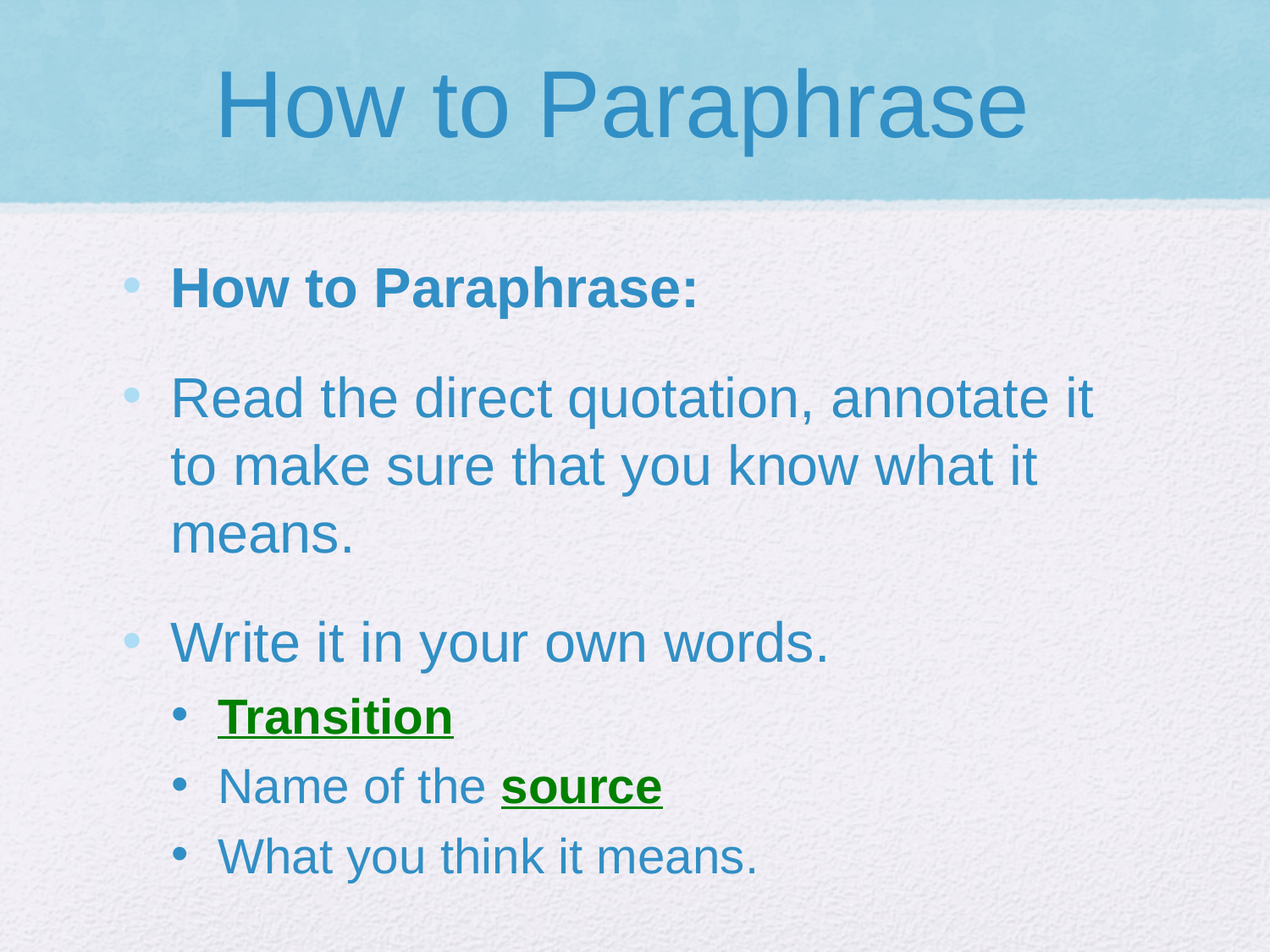

# How to Paraphrase
How to Paraphrase:
Read the direct quotation, annotate it to make sure that you know what it means.
Write it in your own words.
Transition
Name of the source
What you think it means.